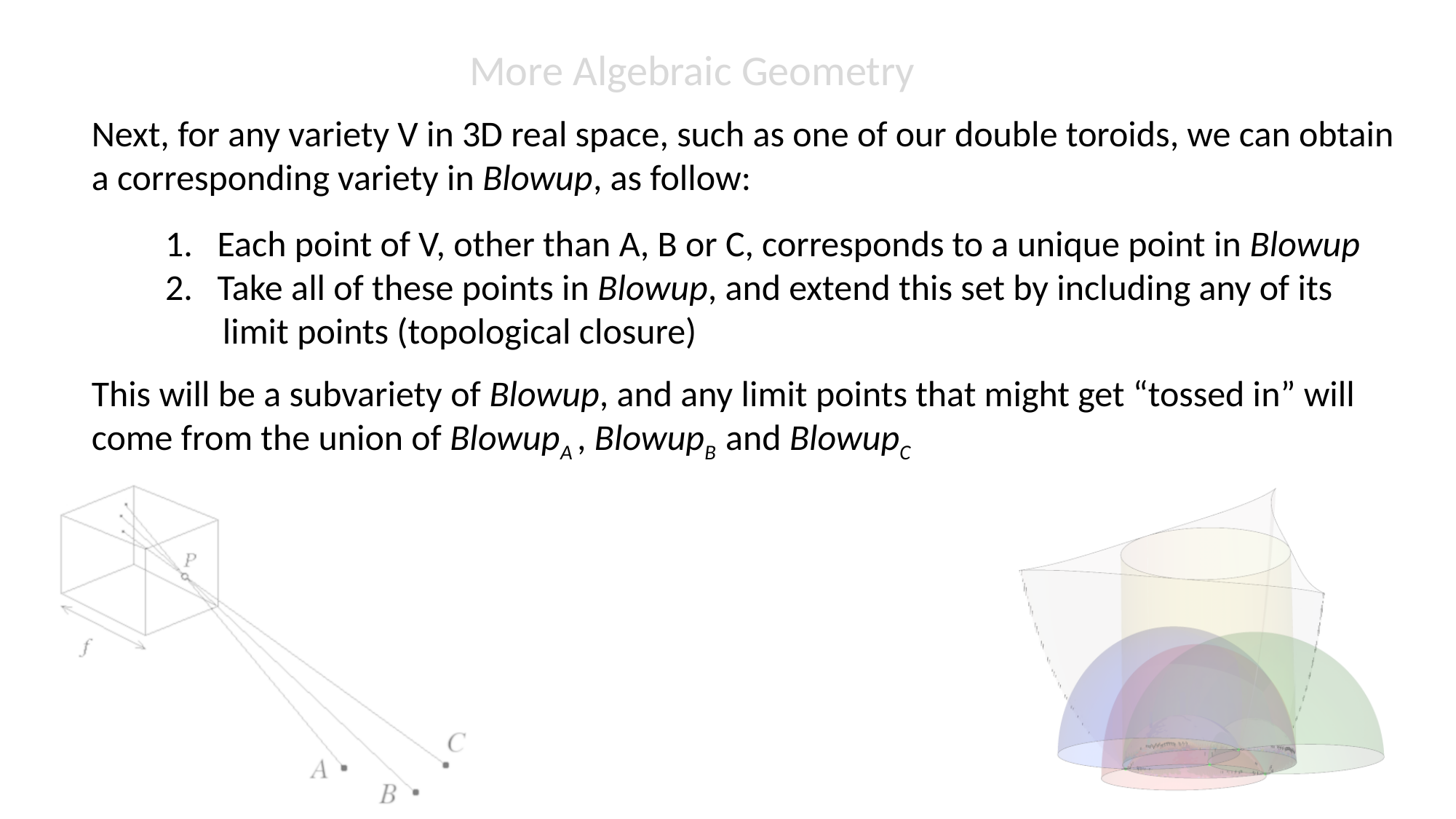

More Algebraic Geometry

Next, for any variety V in 3D real space, such as one of our double toroids, we can obtain a corresponding variety in Blowup, as follow:

         1.   Each point of V, other than A, B or C, corresponds to a unique point in Blowup
         2.   Take all of these points in Blowup, and extend this set by including any of its
                limit points (topological closure)

This will be a subvariety of Blowup, and any limit points that might get “tossed in” will come from the union of BlowupA , BlowupB  and BlowupC